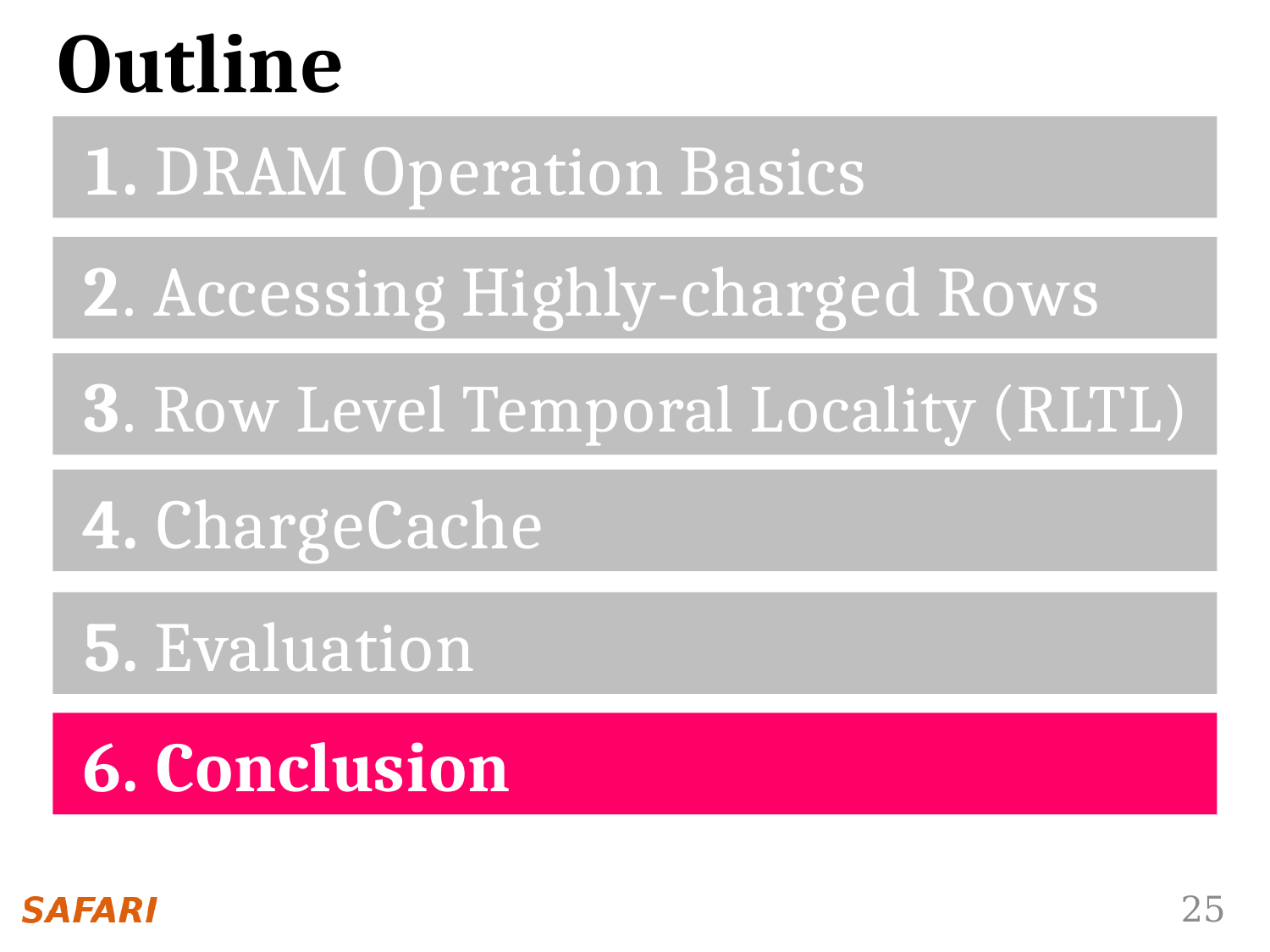

# Outline
 1. DRAM Operation Basics
 2. Accessing Highly-charged Rows
 3. Row Level Temporal Locality (RLTL)
 4. ChargeCache
 5. Evaluation
 6. Conclusion